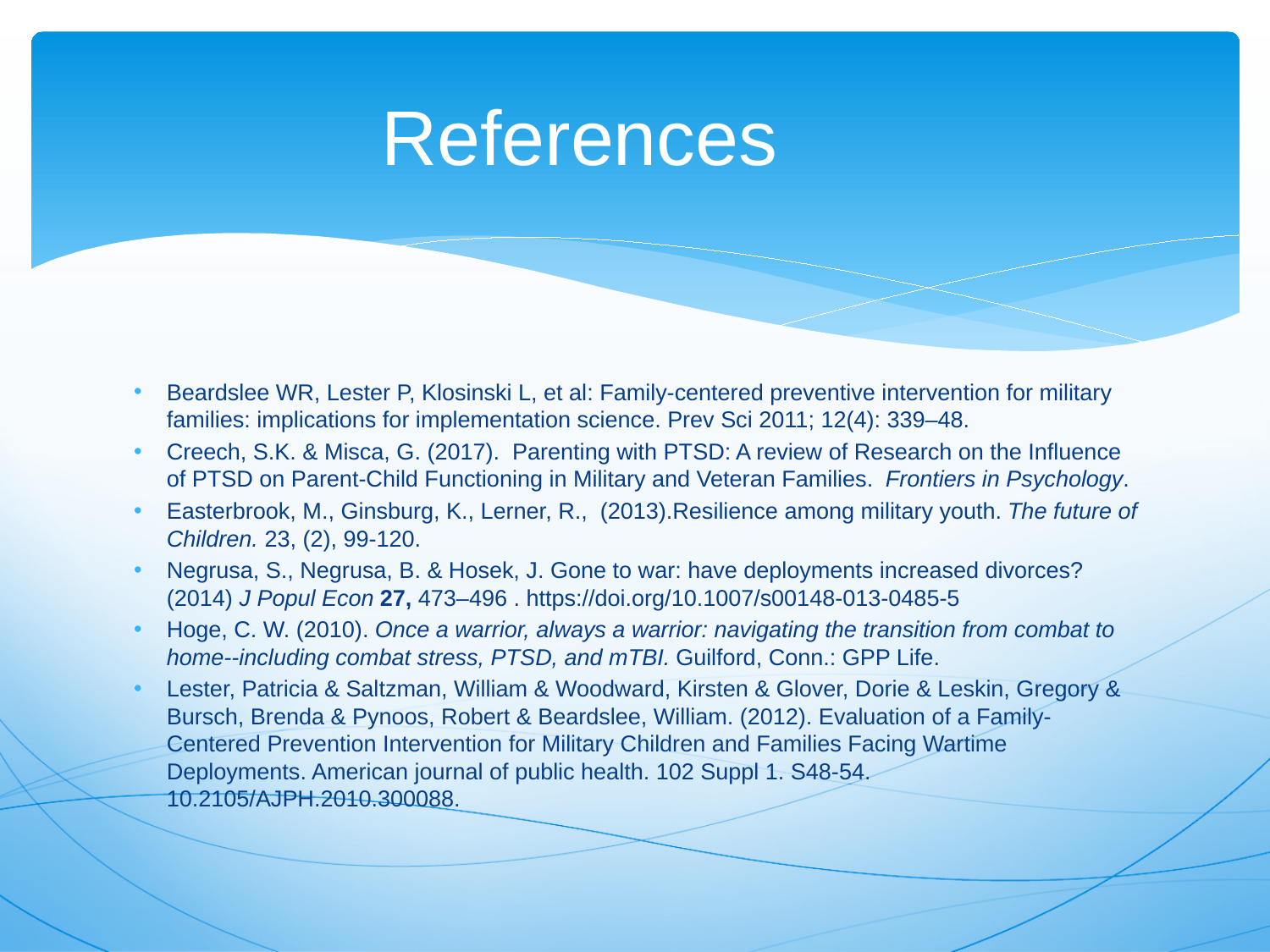

# References
Beardslee WR, Lester P, Klosinski L, et al: Family-centered preventive intervention for military families: implications for implementation science. Prev Sci 2011; 12(4): 339–48.
Creech, S.K. & Misca, G. (2017).  Parenting with PTSD: A review of Research on the Influence of PTSD on Parent-Child Functioning in Military and Veteran Families.  Frontiers in Psychology.
Easterbrook, M., Ginsburg, K., Lerner, R.,  (2013).Resilience among military youth. The future of Children. 23, (2), 99-120.
Negrusa, S., Negrusa, B. & Hosek, J. Gone to war: have deployments increased divorces? (2014) J Popul Econ 27, 473–496 . https://doi.org/10.1007/s00148-013-0485-5
Hoge, C. W. (2010). Once a warrior, always a warrior: navigating the transition from combat to home--including combat stress, PTSD, and mTBI. Guilford, Conn.: GPP Life.
Lester, Patricia & Saltzman, William & Woodward, Kirsten & Glover, Dorie & Leskin, Gregory & Bursch, Brenda & Pynoos, Robert & Beardslee, William. (2012). Evaluation of a Family-Centered Prevention Intervention for Military Children and Families Facing Wartime Deployments. American journal of public health. 102 Suppl 1. S48-54. 10.2105/AJPH.2010.300088.